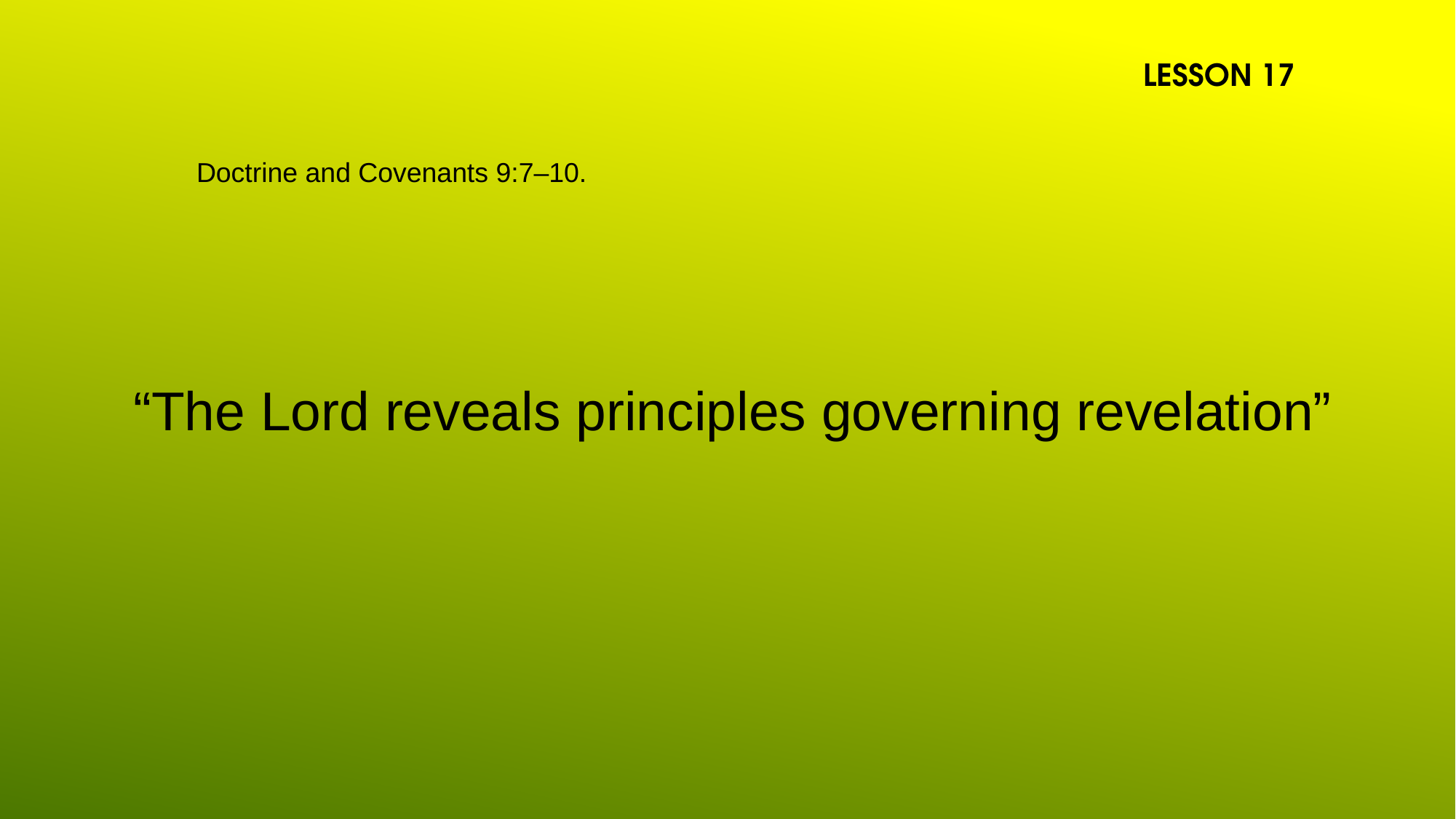

LESSON 17
Doctrine and Covenants 9:7–10.
“The Lord reveals principles governing revelation”